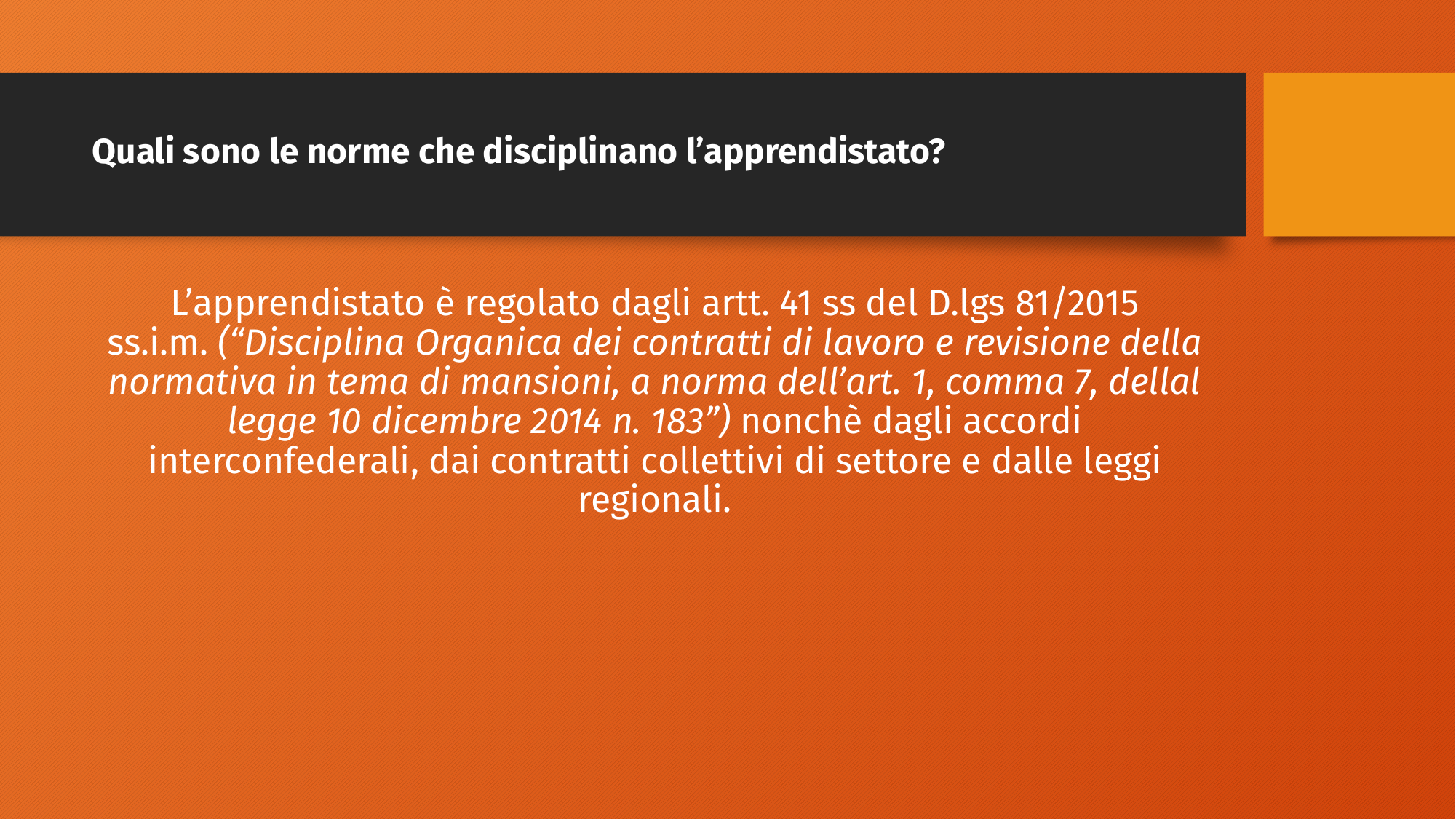

# Quali sono le norme che disciplinano l’apprendistato?
L’apprendistato è regolato dagli artt. 41 ss del D.lgs 81/2015 ss.i.m. (“Disciplina Organica dei contratti di lavoro e revisione della normativa in tema di mansioni, a norma dell’art. 1, comma 7, dellal legge 10 dicembre 2014 n. 183”) nonchè dagli accordi interconfederali, dai contratti collettivi di settore e dalle leggi regionali.